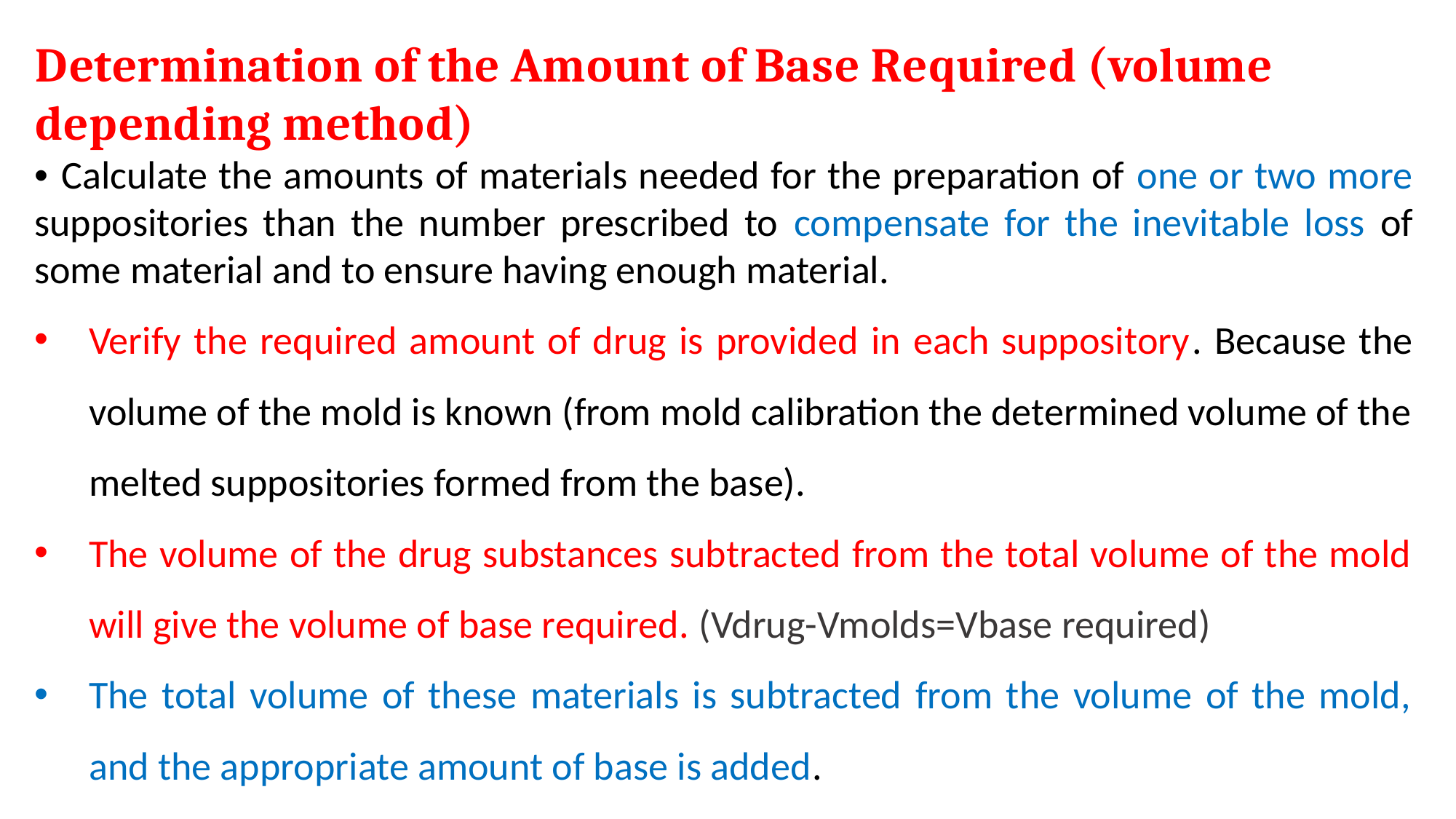

Determination of the Amount of Base Required (volume depending method)
• Calculate the amounts of materials needed for the preparation of one or two more suppositories than the number prescribed to compensate for the inevitable loss of some material and to ensure having enough material.
Verify the required amount of drug is provided in each suppository. Because the volume of the mold is known (from mold calibration the determined volume of the melted suppositories formed from the base).
The volume of the drug substances subtracted from the total volume of the mold will give the volume of base required. (Vdrug-Vmolds=Vbase required)
The total volume of these materials is subtracted from the volume of the mold, and the appropriate amount of base is added.